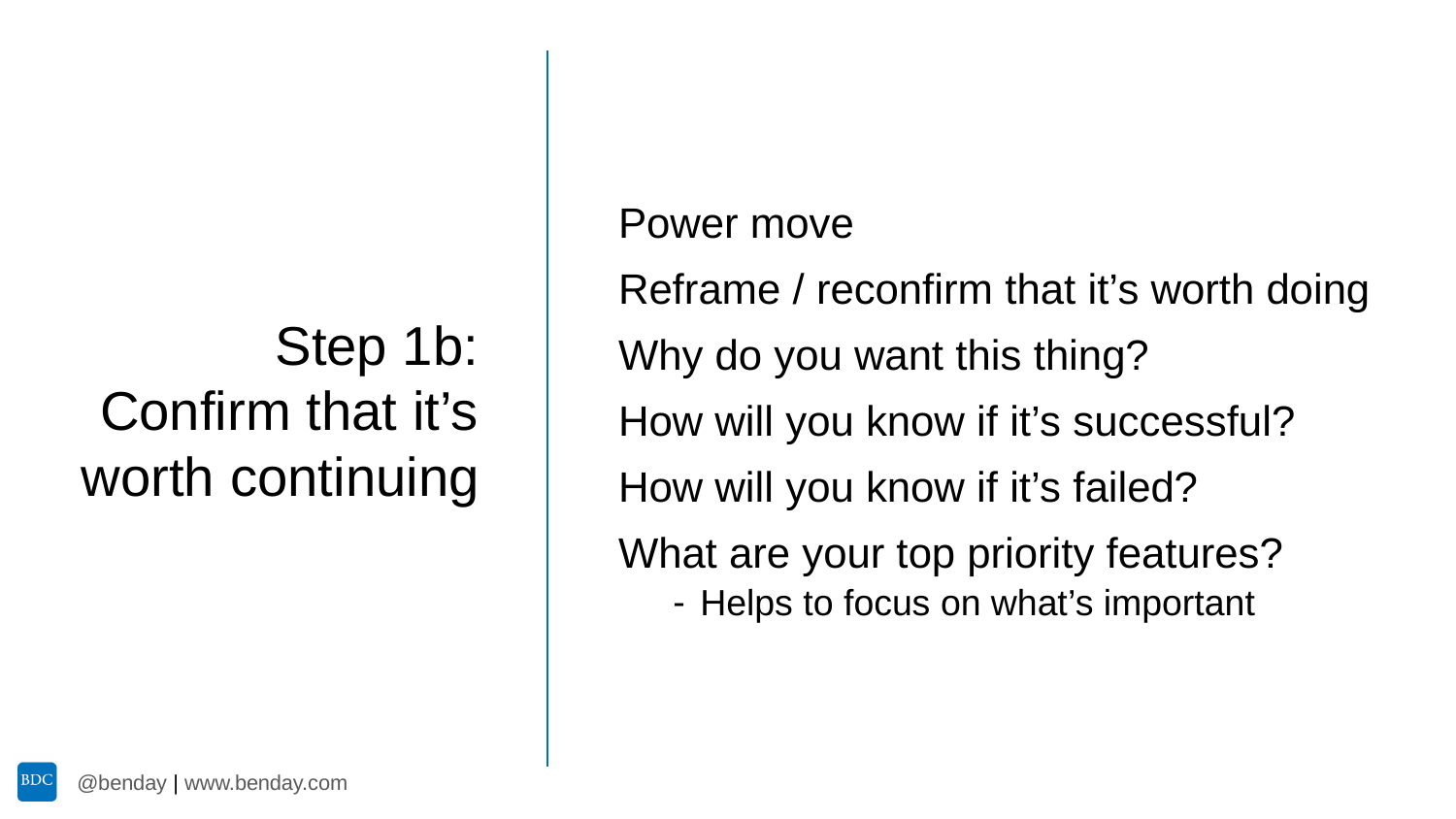

Power move
Reframe / reconfirm that it’s worth doing
Why do you want this thing?
How will you know if it’s successful?
How will you know if it’s failed?
What are your top priority features?
Helps to focus on what’s important
Step 1b:
Confirm that it’s worth continuing